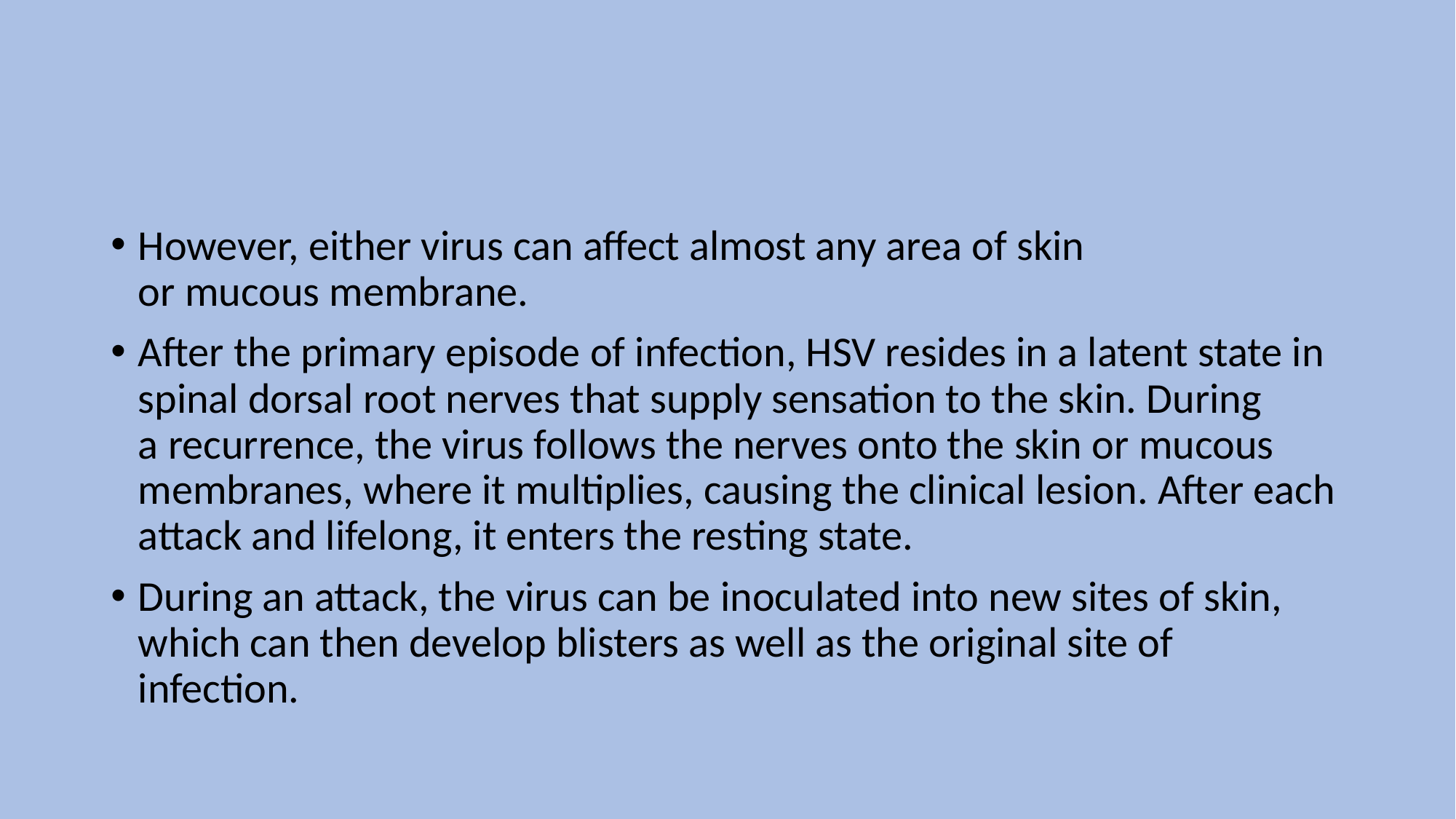

However, either virus can affect almost any area of skin or mucous membrane.
After the primary episode of infection, HSV resides in a latent state in spinal dorsal root nerves that supply sensation to the skin. During a recurrence, the virus follows the nerves onto the skin or mucous membranes, where it multiplies, causing the clinical lesion. After each attack and lifelong, it enters the resting state.
During an attack, the virus can be inoculated into new sites of skin, which can then develop blisters as well as the original site of infection.